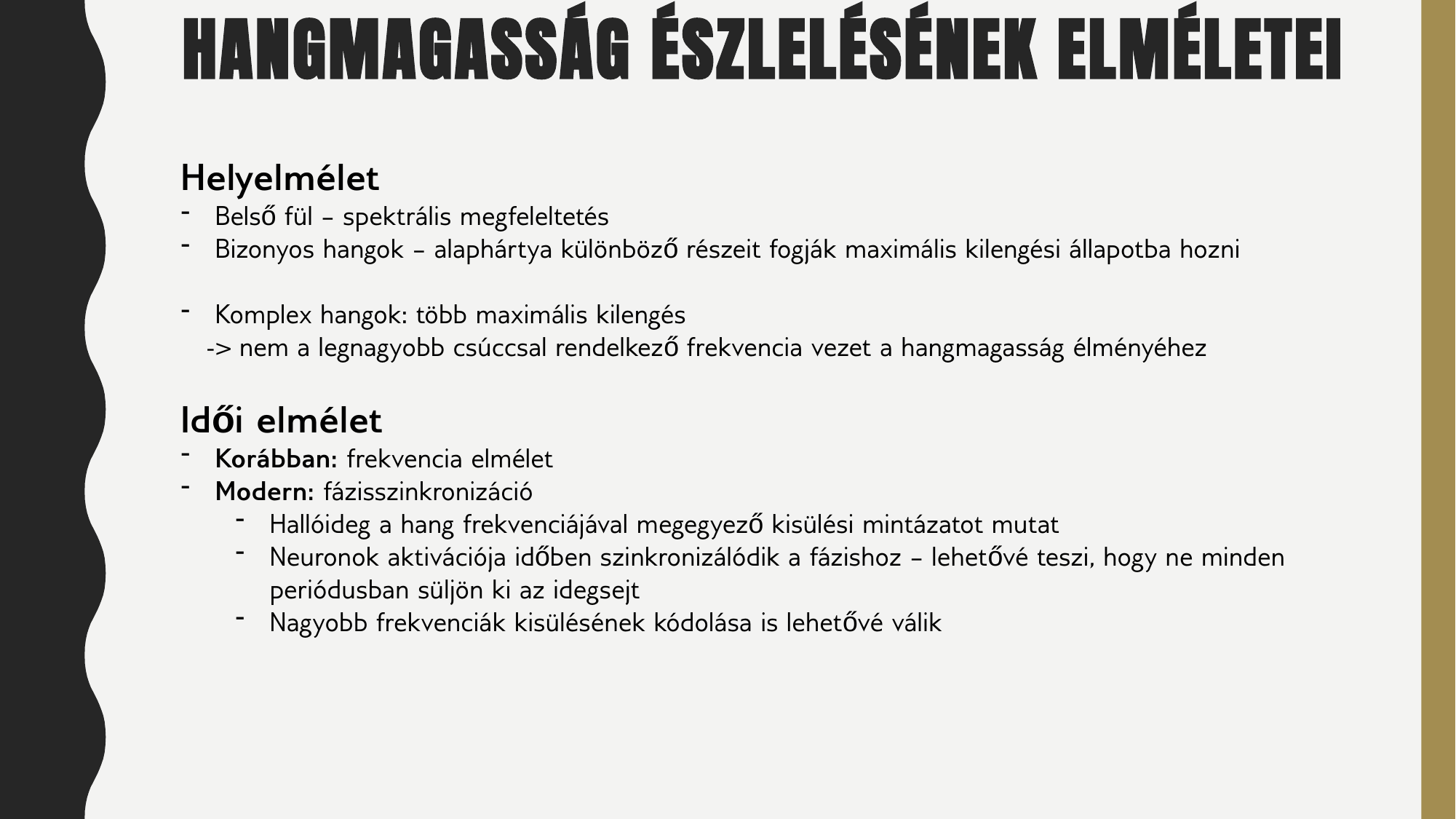

# Hangmagasság Észlelésének elméletei
Helyelmélet
Belső fül – spektrális megfeleltetés
Bizonyos hangok – alaphártya különböző részeit fogják maximális kilengési állapotba hozni

Komplex hangok: több maximális kilengés
   -> nem a legnagyobb csúccsal rendelkező frekvencia vezet a hangmagasság élményéhez

Idői elmélet
Korábban: frekvencia elmélet
Modern: fázisszinkronizáció
Hallóideg a hang frekvenciájával megegyező kisülési mintázatot mutat
Neuronok aktivációja időben szinkronizálódik a fázishoz – lehetővé teszi, hogy ne minden periódusban süljön ki az idegsejt
Nagyobb frekvenciák kisülésének kódolása is lehetővé válik